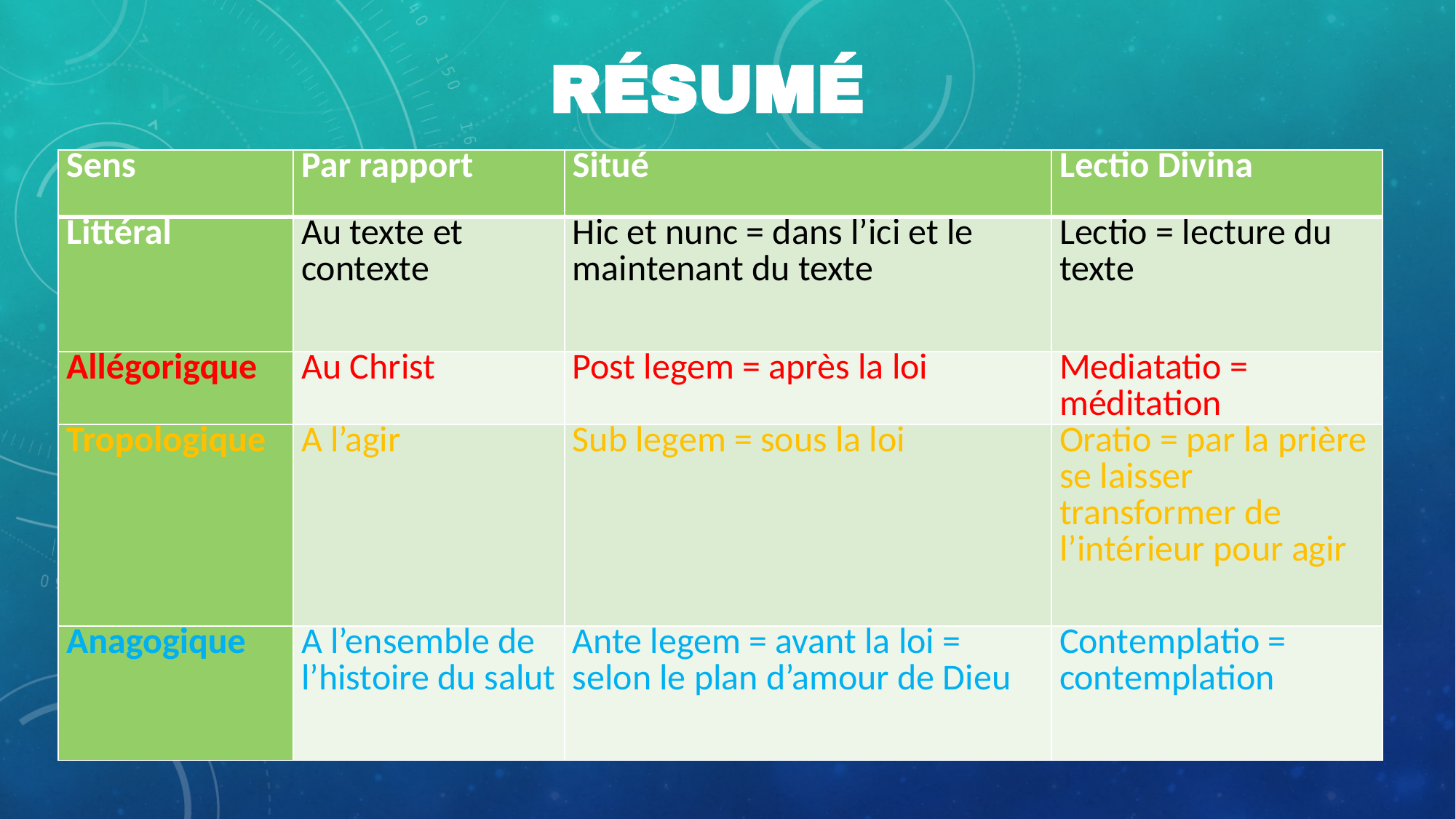

# résumé
| Sens | Par rapport | Situé | Lectio Divina |
| --- | --- | --- | --- |
| Littéral | Au texte et contexte | Hic et nunc = dans l’ici et le maintenant du texte | Lectio = lecture du texte |
| Allégorigque | Au Christ | Post legem = après la loi | Mediatatio = méditation |
| Tropologique | A l’agir | Sub legem = sous la loi | Oratio = par la prière se laisser transformer de l’intérieur pour agir |
| Anagogique | A l’ensemble de l’histoire du salut | Ante legem = avant la loi = selon le plan d’amour de Dieu | Contemplatio = contemplation |
32